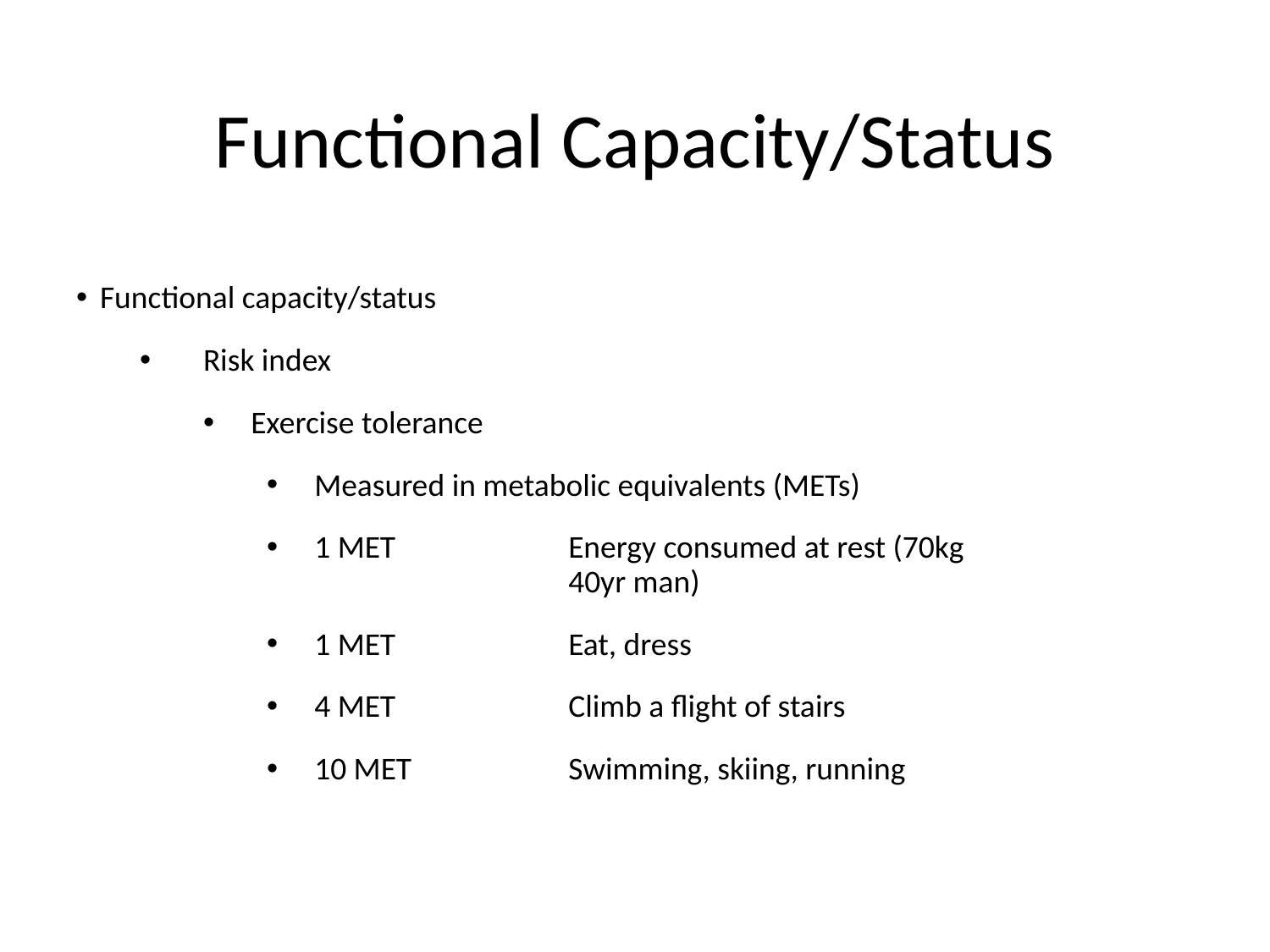

# Functional Capacity/Status
Functional capacity/status
Risk index
Exercise tolerance
Measured in metabolic equivalents (METs)
1 MET		Energy consumed at rest (70kg   			40yr man)
1 MET		Eat, dress
4 MET		Climb a flight of stairs
10 MET		Swimming, skiing, running